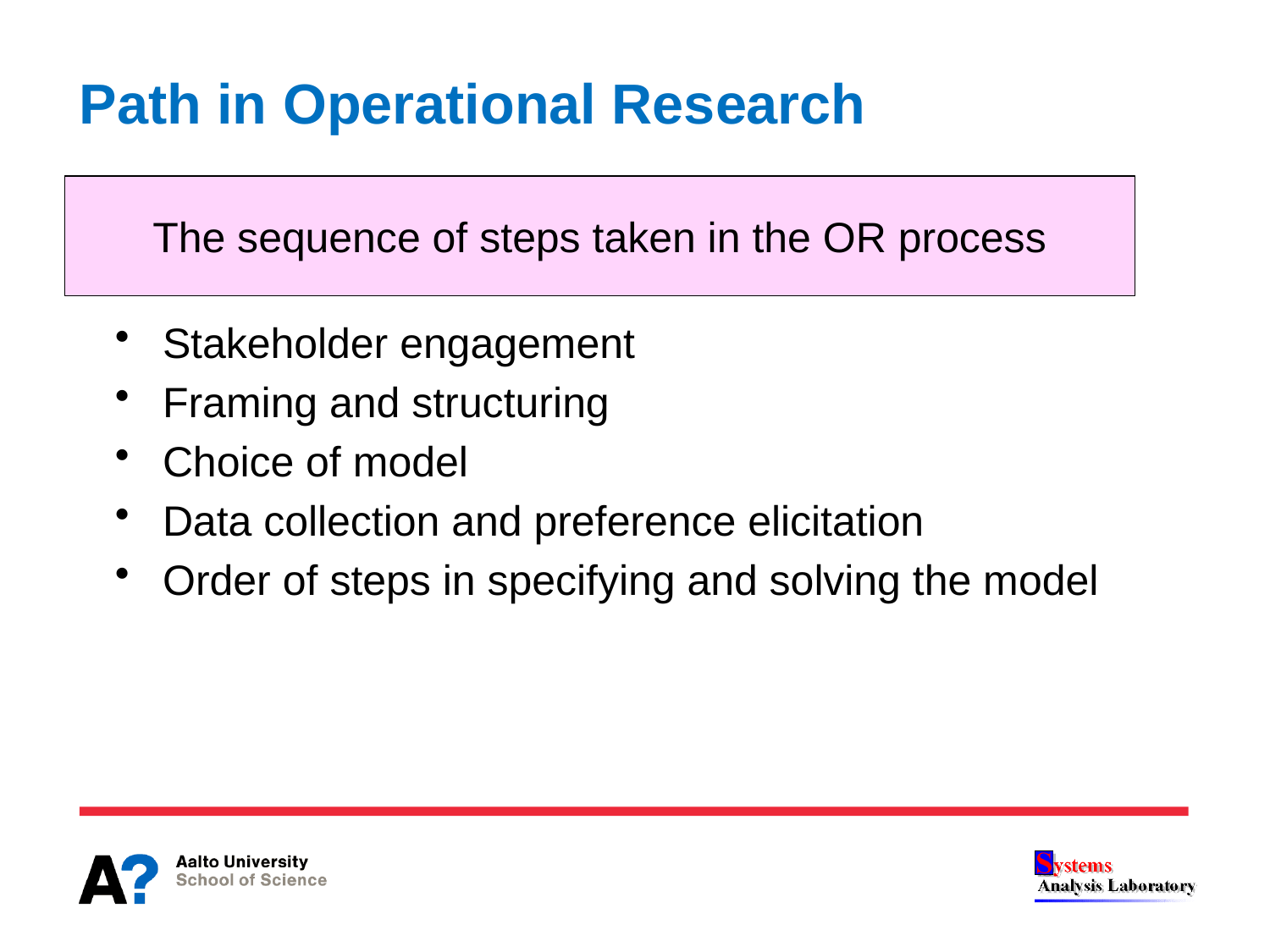

# Path in Operational Research
The sequence of steps taken in the OR process
Stakeholder engagement
Framing and structuring
Choice of model
Data collection and preference elicitation
Order of steps in specifying and solving the model